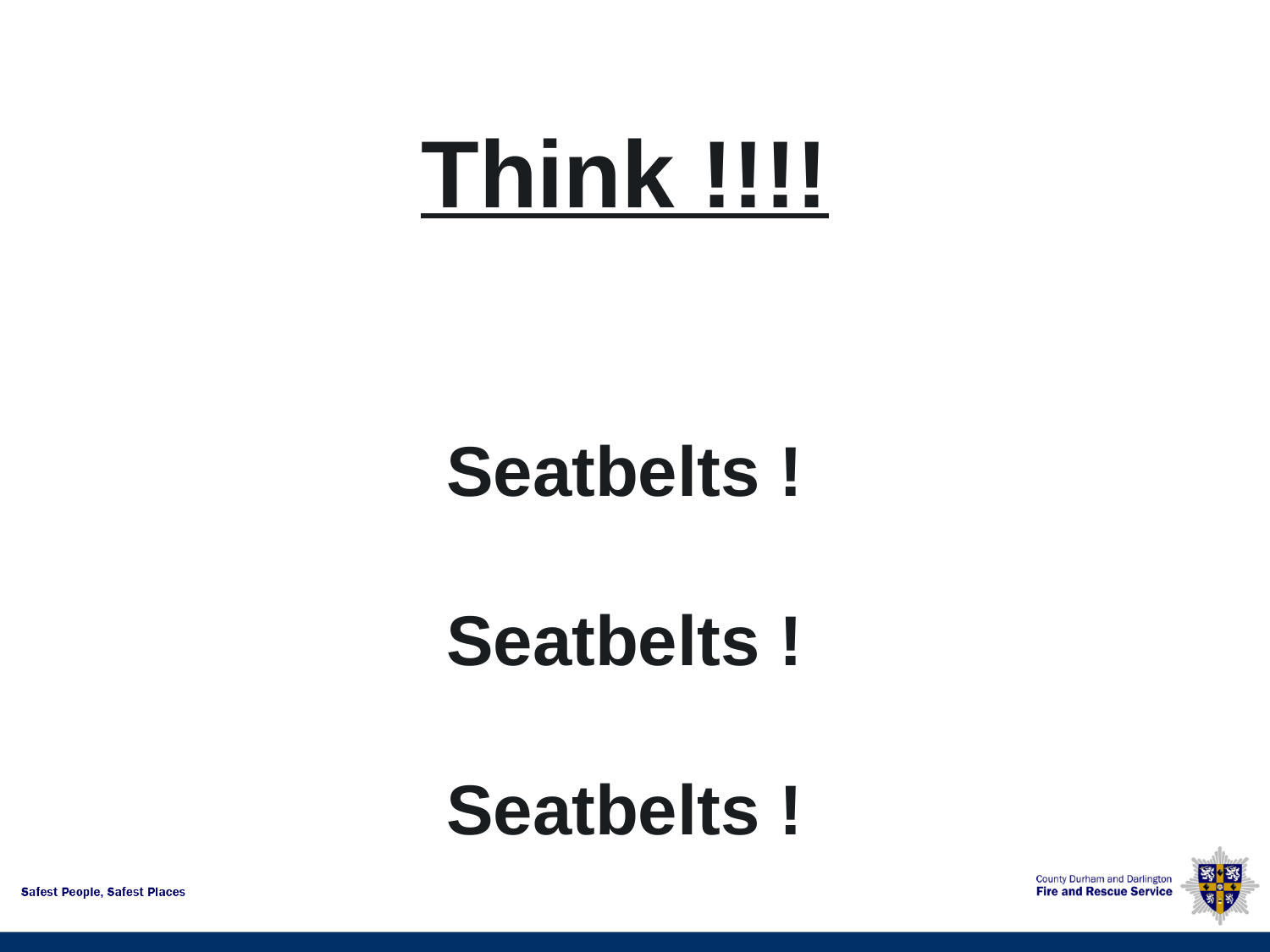

Think !!!!
Seatbelts !
Seatbelts !
Seatbelts !